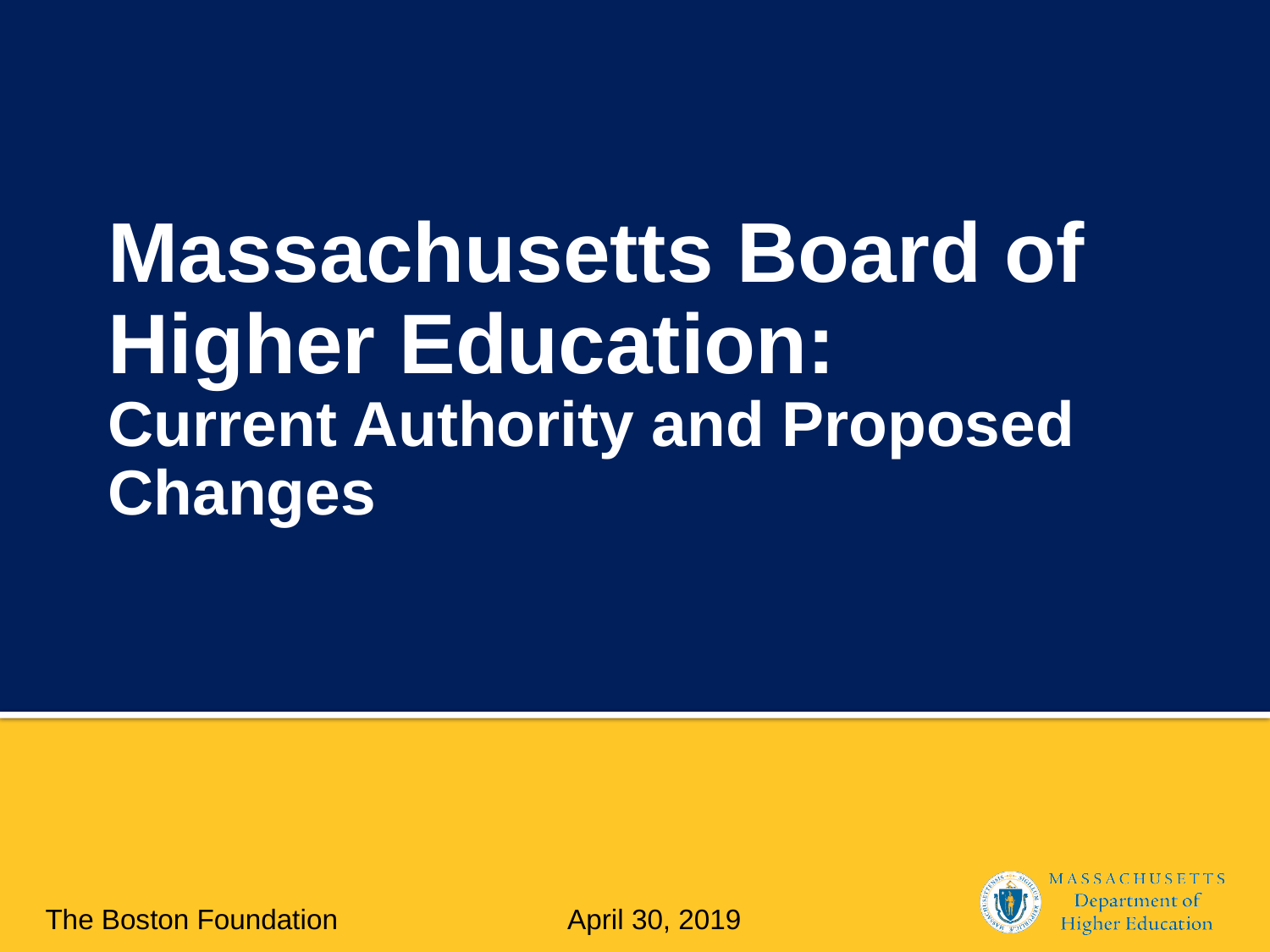

# Massachusetts Board of Higher Education: Current Authority and Proposed Changes
The Boston Foundation 		  April 30, 2019